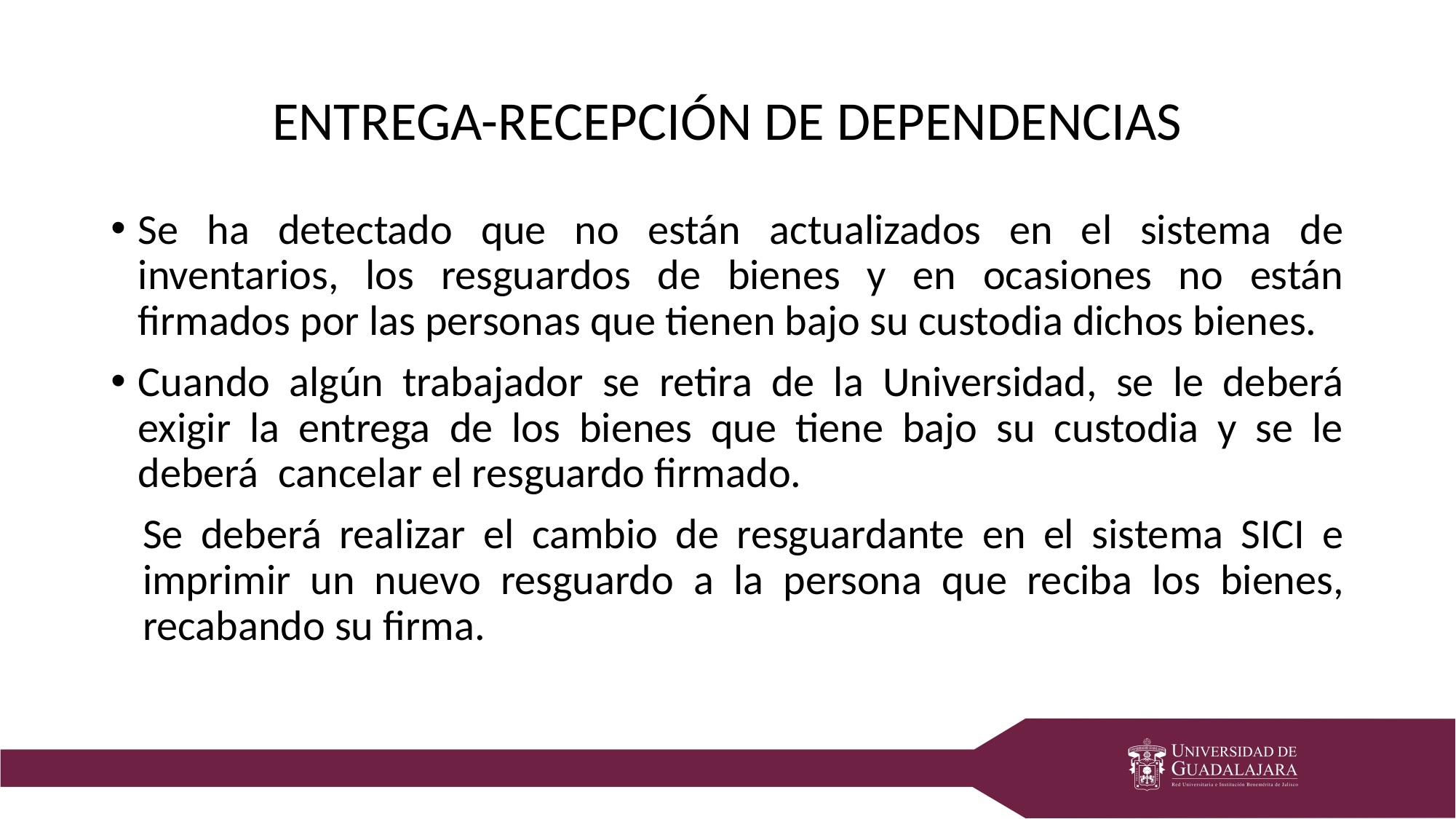

# ENTREGA-RECEPCIÓN DE DEPENDENCIAS
Se ha detectado que no están actualizados en el sistema de inventarios, los resguardos de bienes y en ocasiones no están firmados por las personas que tienen bajo su custodia dichos bienes.
Cuando algún trabajador se retira de la Universidad, se le deberá exigir la entrega de los bienes que tiene bajo su custodia y se le deberá  cancelar el resguardo firmado.
Se deberá realizar el cambio de resguardante en el sistema SICI e imprimir un nuevo resguardo a la persona que reciba los bienes, recabando su firma.